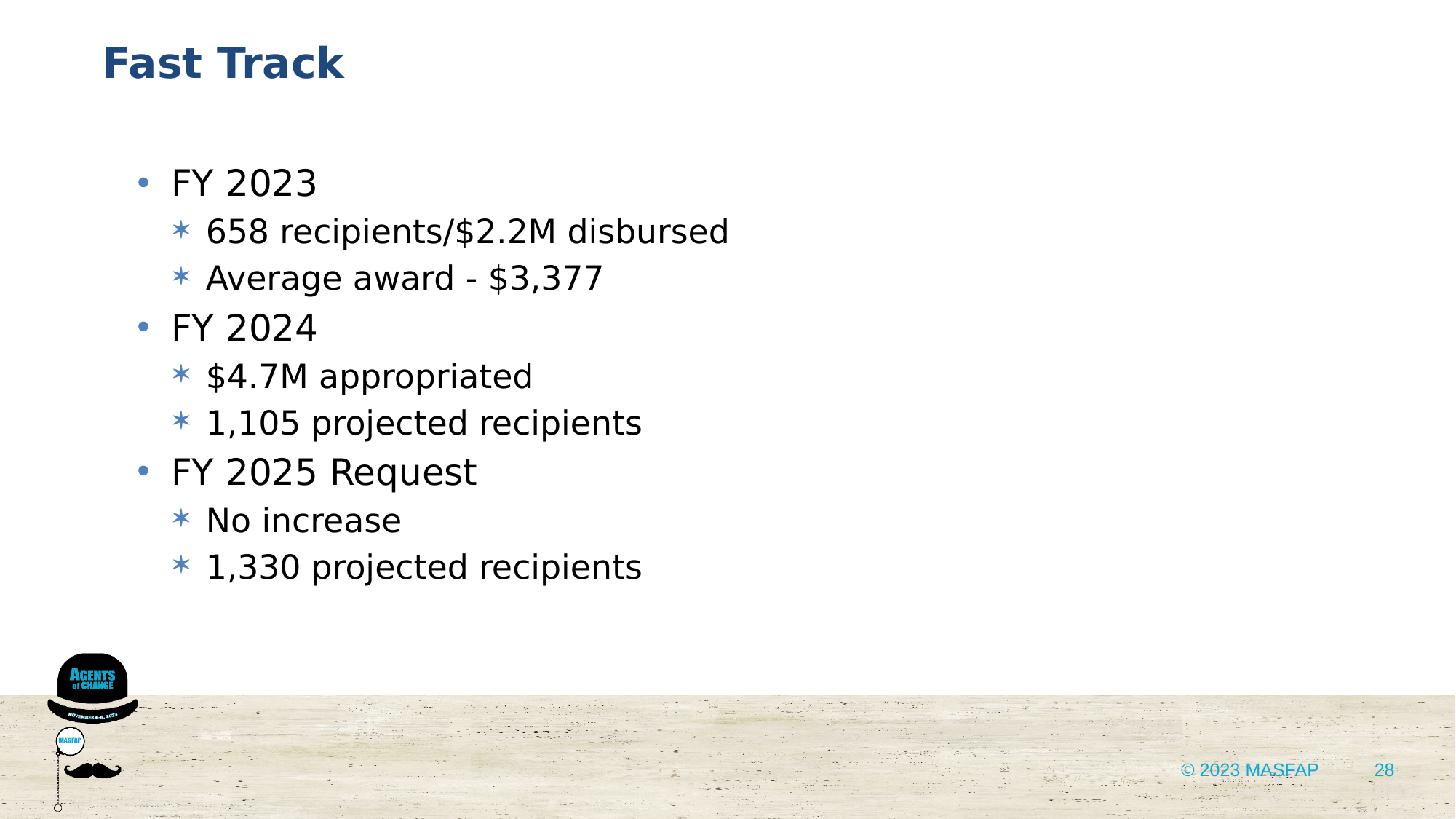

Fast Track
FY 2023
658 recipients/$2.2M disbursed
Average award - $3,377
FY 2024
$4.7M appropriated
1,105 projected recipients
FY 2025 Request
No increase
1,330 projected recipients
28
© 2023 MASFAP